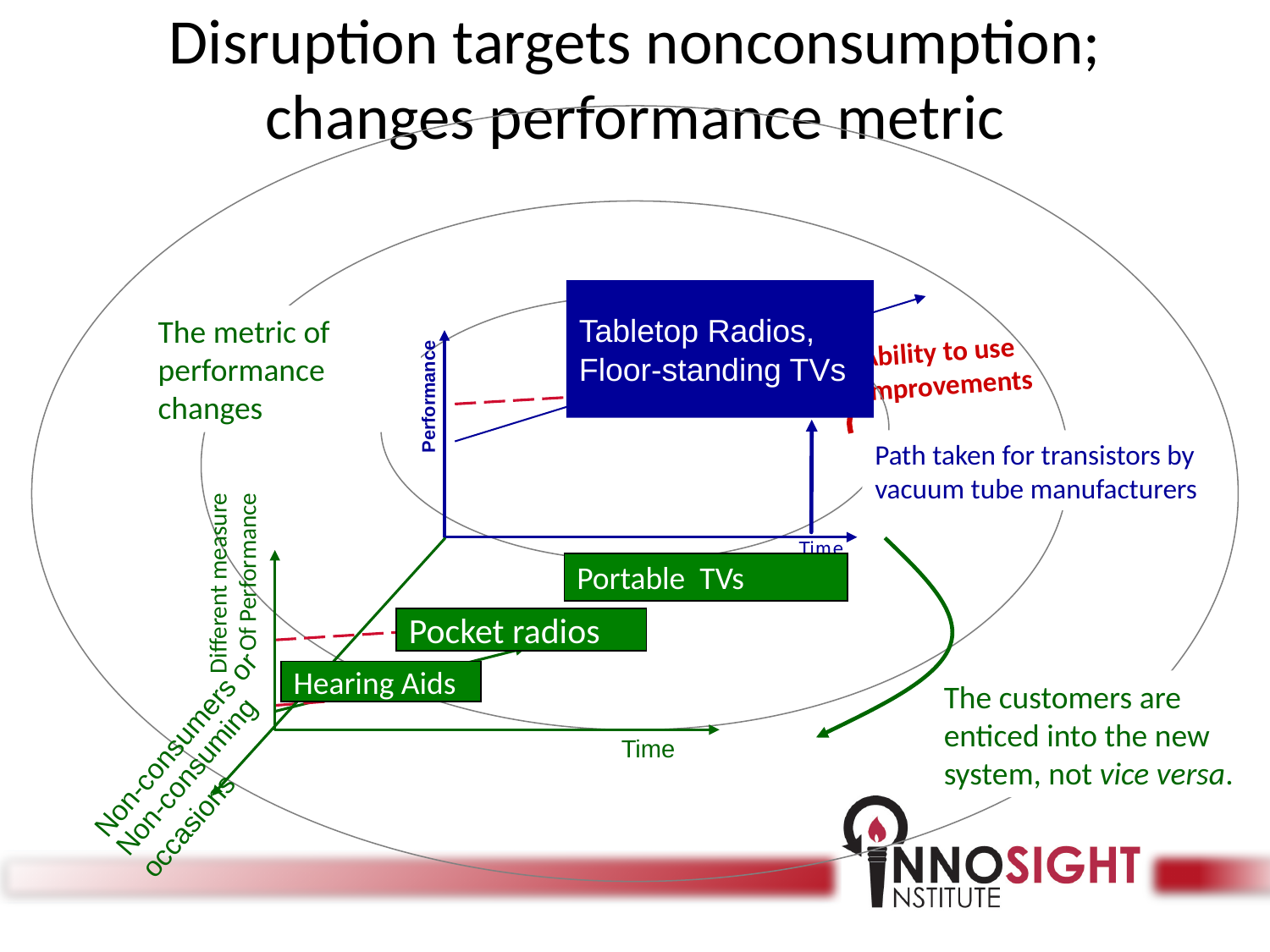

# Disruption targets nonconsumption; changes performance metric

Tabletop Radios, Floor-standing TVs

The metric of performance changes
Ability to use improvements

Performance
Path taken for transistors by vacuum tube manufacturers
Different measure
Of Performance

Time

Time
Portable  TVs
Pocket radios
Hearing Aids
The customers are enticed into the new system, not vice versa.
Non-consumers or
Non-consuming
occasions